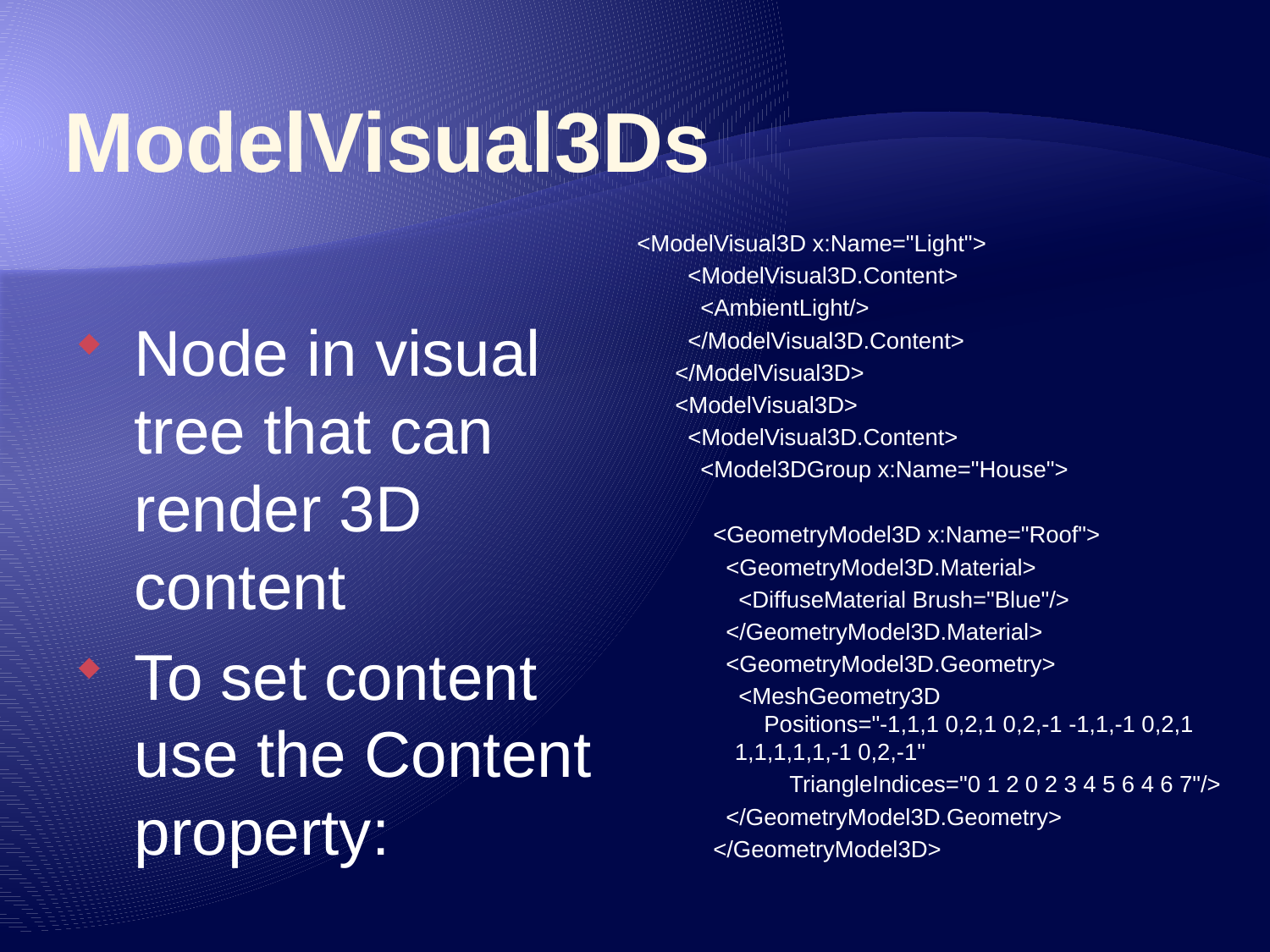

# ModelVisual3Ds
<ModelVisual3D x:Name="Light">
        <ModelVisual3D.Content>
          <AmbientLight/>
        </ModelVisual3D.Content>
      </ModelVisual3D>
      <ModelVisual3D>
        <ModelVisual3D.Content>
          <Model3DGroup x:Name="House">

            <GeometryModel3D x:Name="Roof">
              <GeometryModel3D.Material>
                <DiffuseMaterial Brush="Blue"/>
              </GeometryModel3D.Material>
              <GeometryModel3D.Geometry>
                <MeshGeometry3D
              Positions="-1,1,1 0,2,1 0,2,-1 -1,1,-1 0,2,1
 		1,1,1,1,1,-1 0,2,-1"
                        TriangleIndices="0 1 2 0 2 3 4 5 6 4 6 7"/>
              </GeometryModel3D.Geometry>
            </GeometryModel3D>
Node in visual tree that can render 3D content
To set content use the Content property: